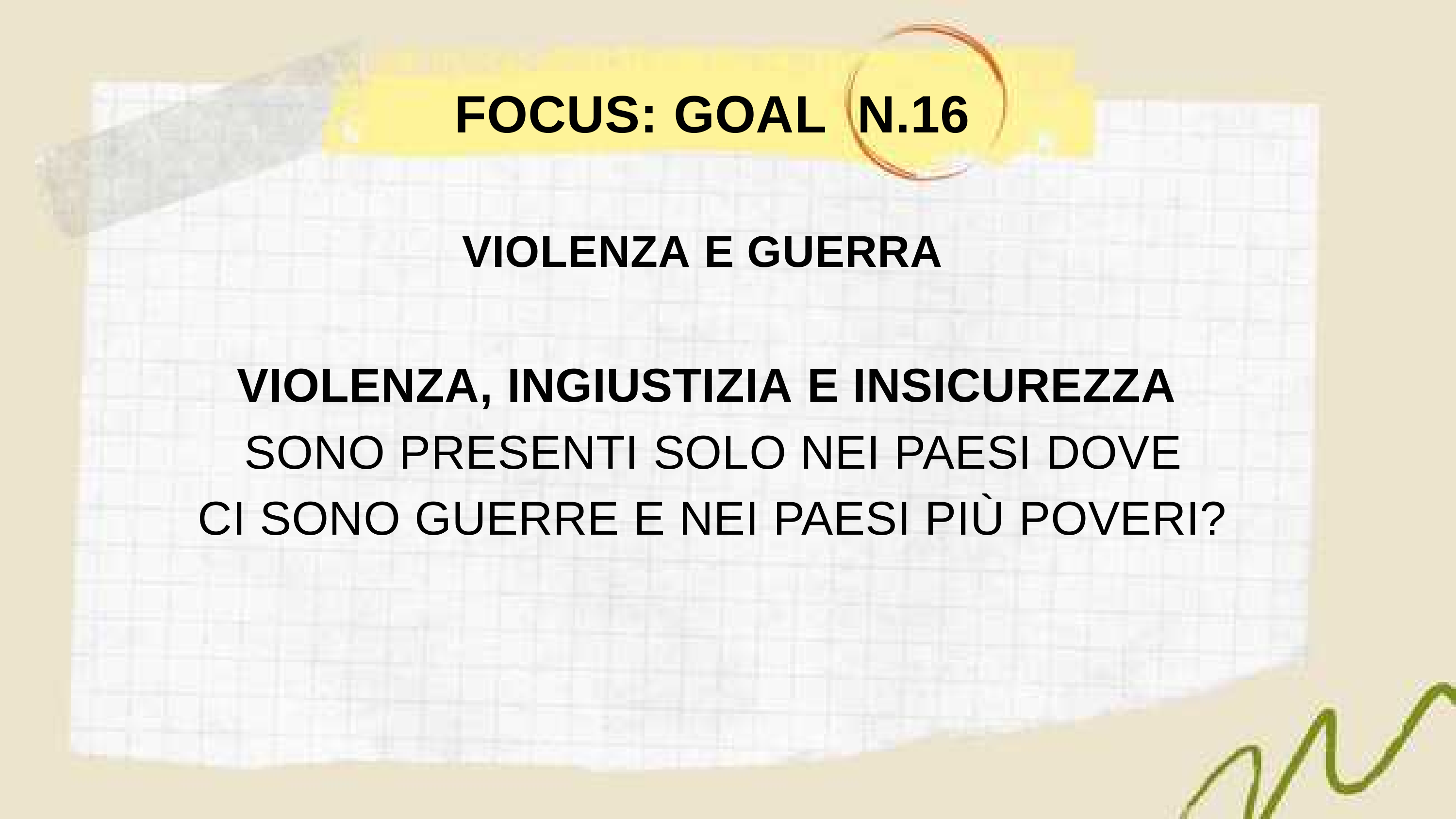

FOCUS: GOAL N.16
VIOLENZA E GUERRA
VIOLENZA, INGIUSTIZIA E INSICUREZZA
SONO PRESENTI SOLO NEI PAESI DOVE
CI SONO GUERRE E NEI PAESI PIÙ POVERI?